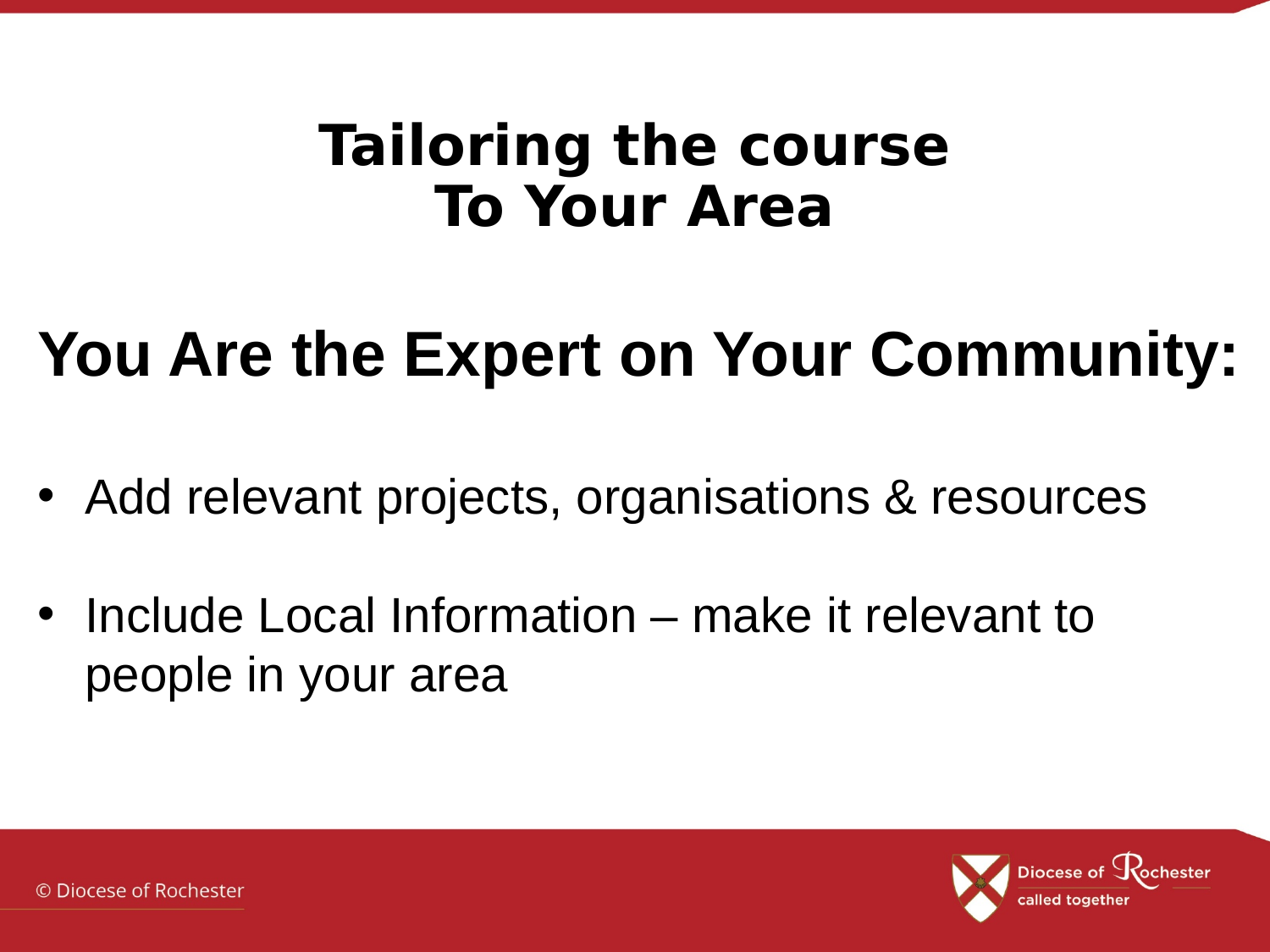

# Tailoring the course To Your Area
You Are the Expert on Your Community:

Add relevant projects, organisations & resources

Include Local Information – make it relevant to people in your area